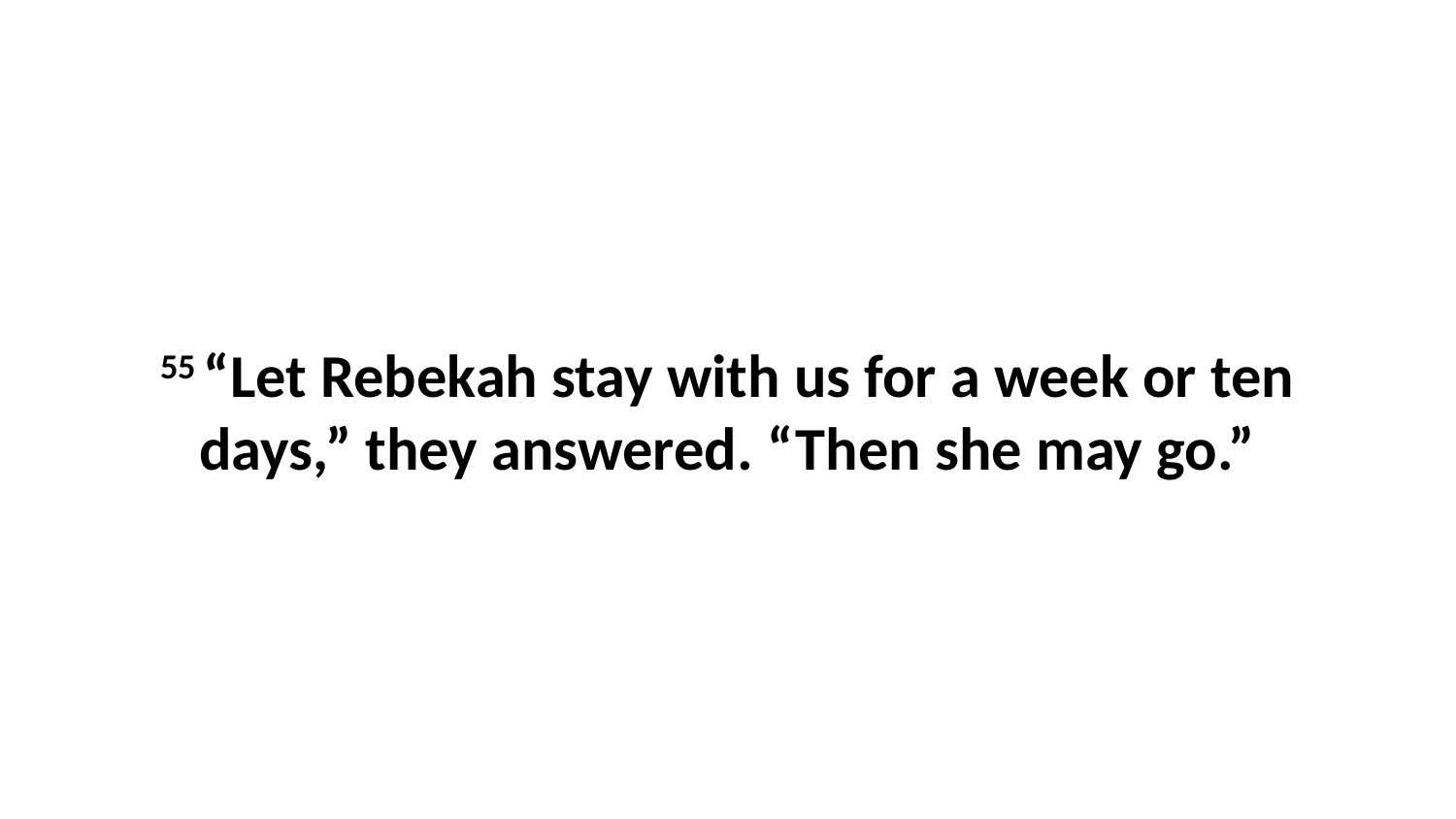

55 “Let Rebekah stay with us for a week or ten days,” they answered. “Then she may go.”